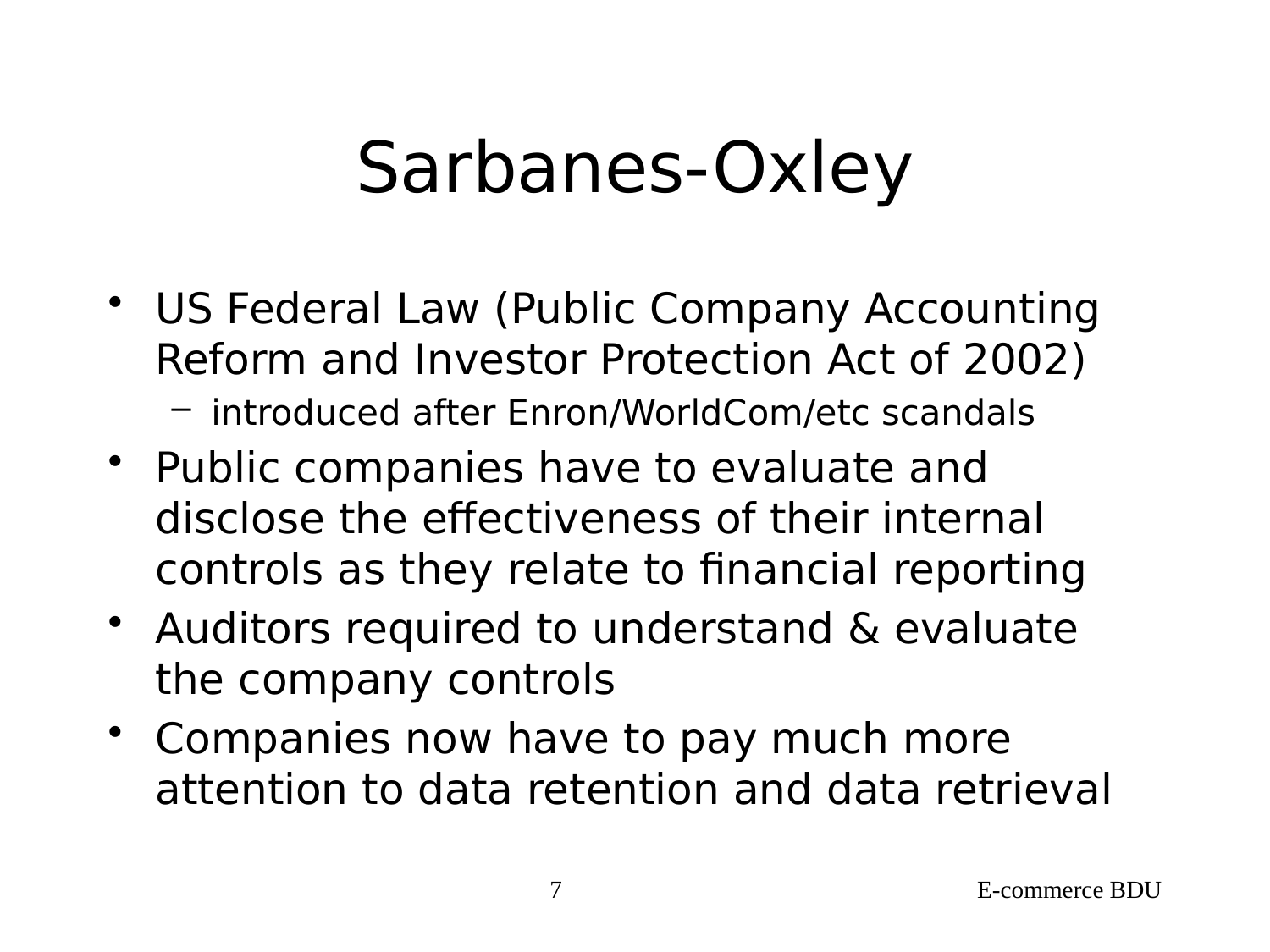

# Sarbanes-Oxley
US Federal Law (Public Company Accounting Reform and Investor Protection Act of 2002)
introduced after Enron/WorldCom/etc scandals
Public companies have to evaluate and disclose the effectiveness of their internal controls as they relate to financial reporting
Auditors required to understand & evaluate the company controls
Companies now have to pay much more attention to data retention and data retrieval

7
E-commerce BDU